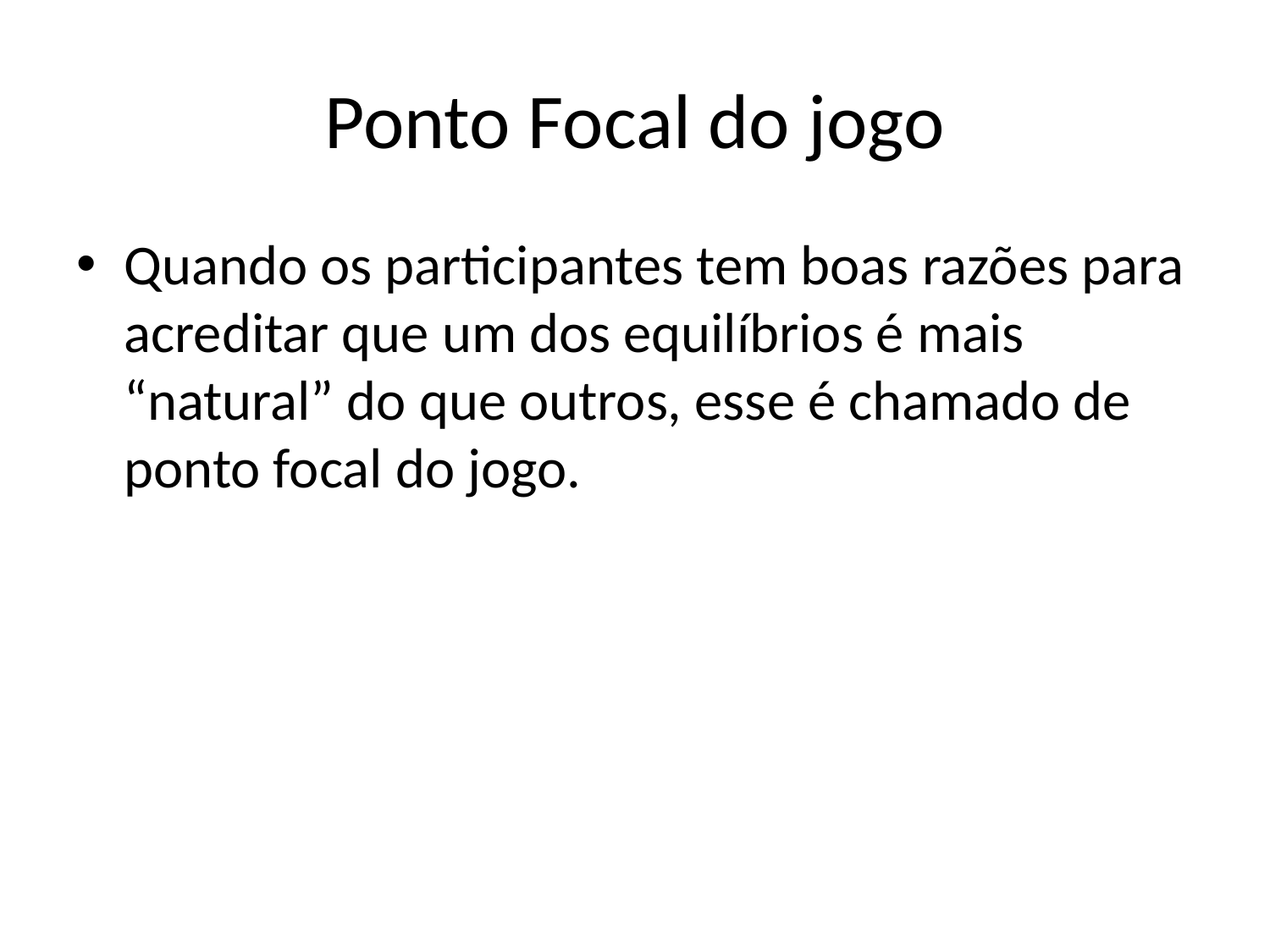

# Ponto Focal do jogo
Quando os participantes tem boas razões para acreditar que um dos equilíbrios é mais “natural” do que outros, esse é chamado de ponto focal do jogo.